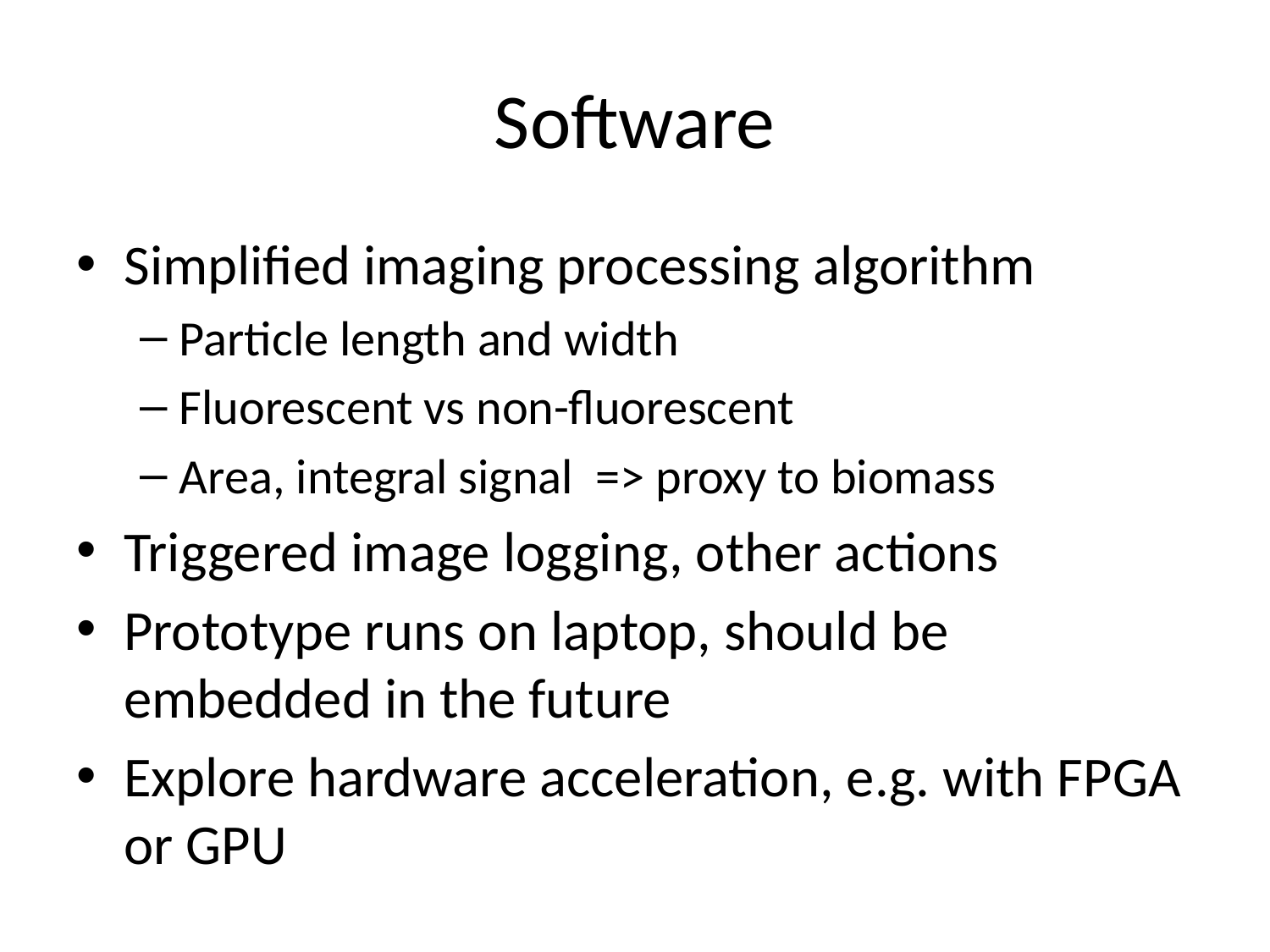

# Software
Simplified imaging processing algorithm
Particle length and width
Fluorescent vs non-fluorescent
Area, integral signal  => proxy to biomass
Triggered image logging, other actions
Prototype runs on laptop, should be embedded in the future
Explore hardware acceleration, e.g. with FPGA or GPU